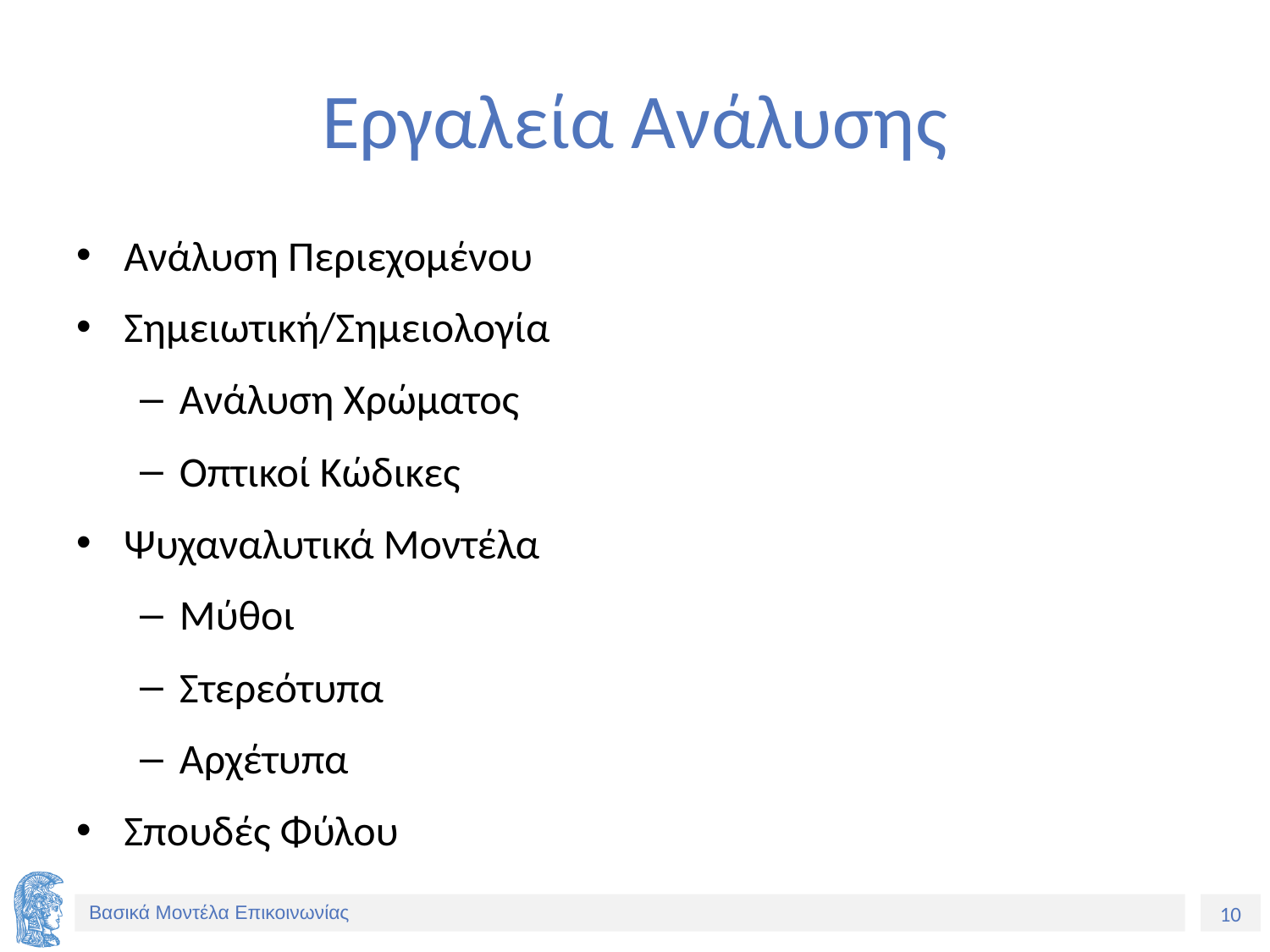

# Εργαλεία Ανάλυσης
Ανάλυση Περιεχομένου
Σημειωτική/Σημειολογία
Ανάλυση Χρώματος
Οπτικοί Κώδικες
Ψυχαναλυτικά Μοντέλα
Μύθοι
Στερεότυπα
Αρχέτυπα
Σπουδές Φύλου